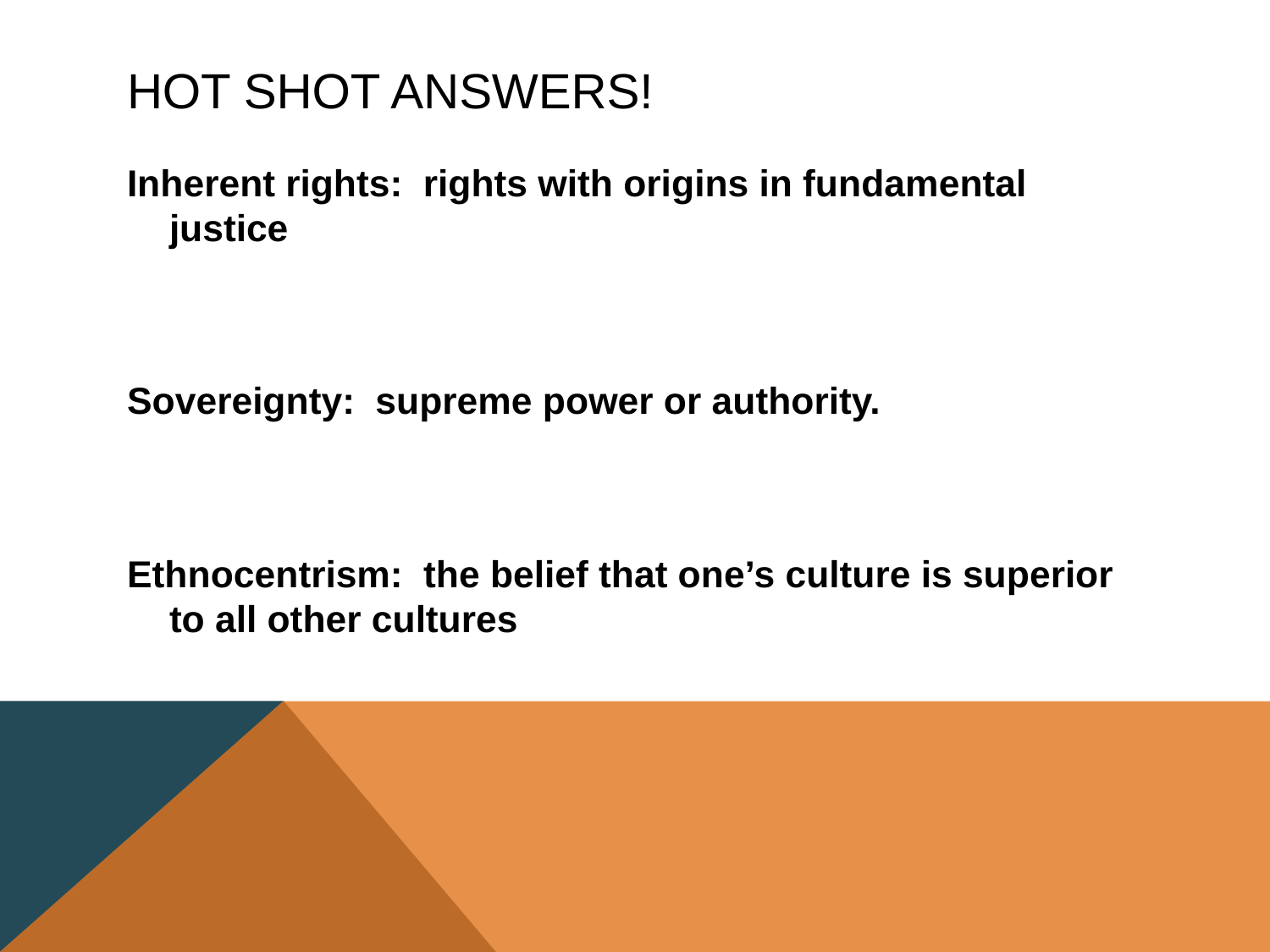

# Hot shot answers!
Inherent rights:  rights with origins in fundamental justice

Sovereignty:  supreme power or authority.

Ethnocentrism:  the belief that one’s culture is superior to all other cultures